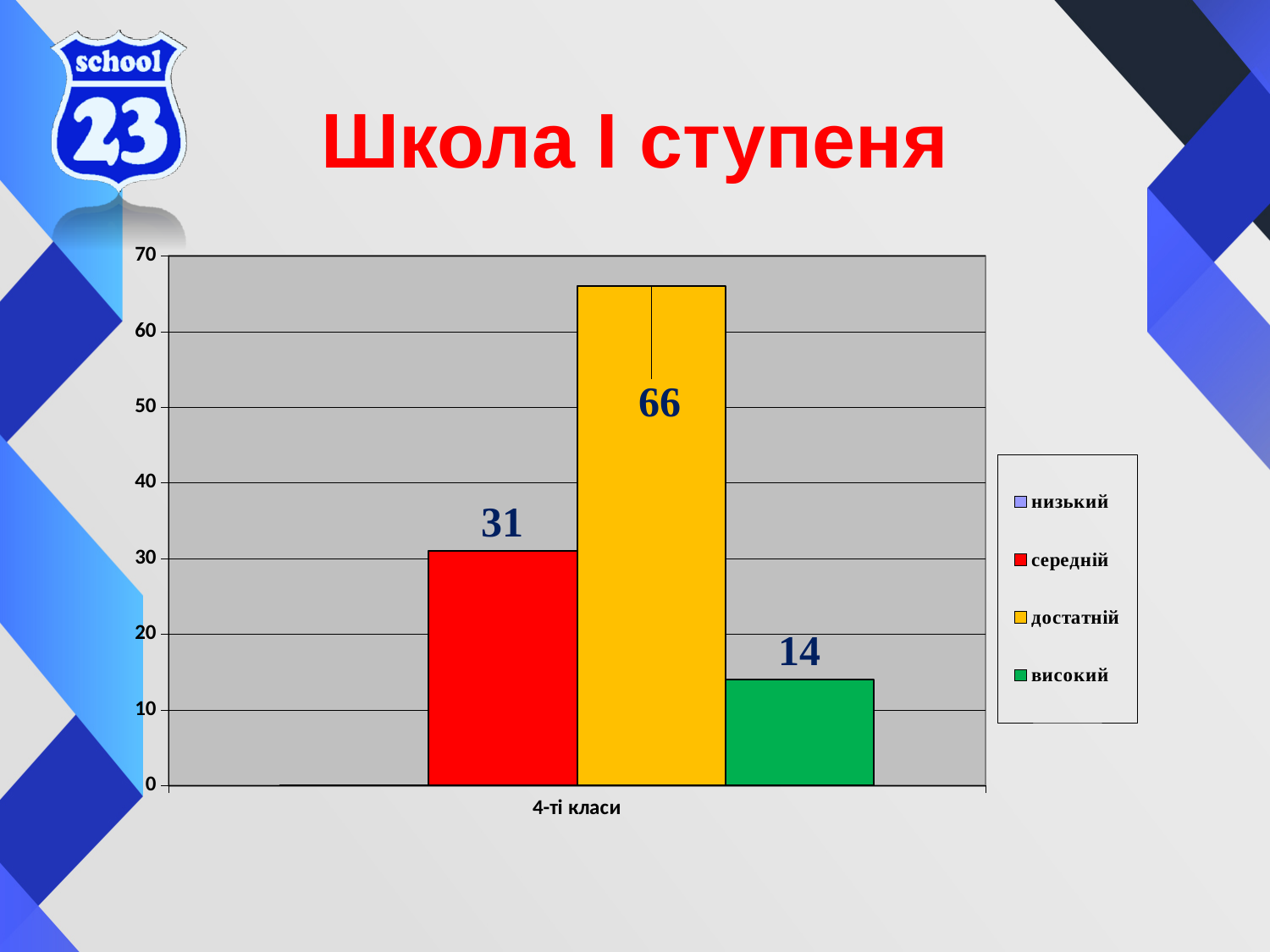

# Школа І ступеня

### Chart

| Category | низький | середній | достатній | високий |
|---|---|---|---|---|
| 4-ті класи | 0.0 | 31.0 | 66.0 | 14.0 |